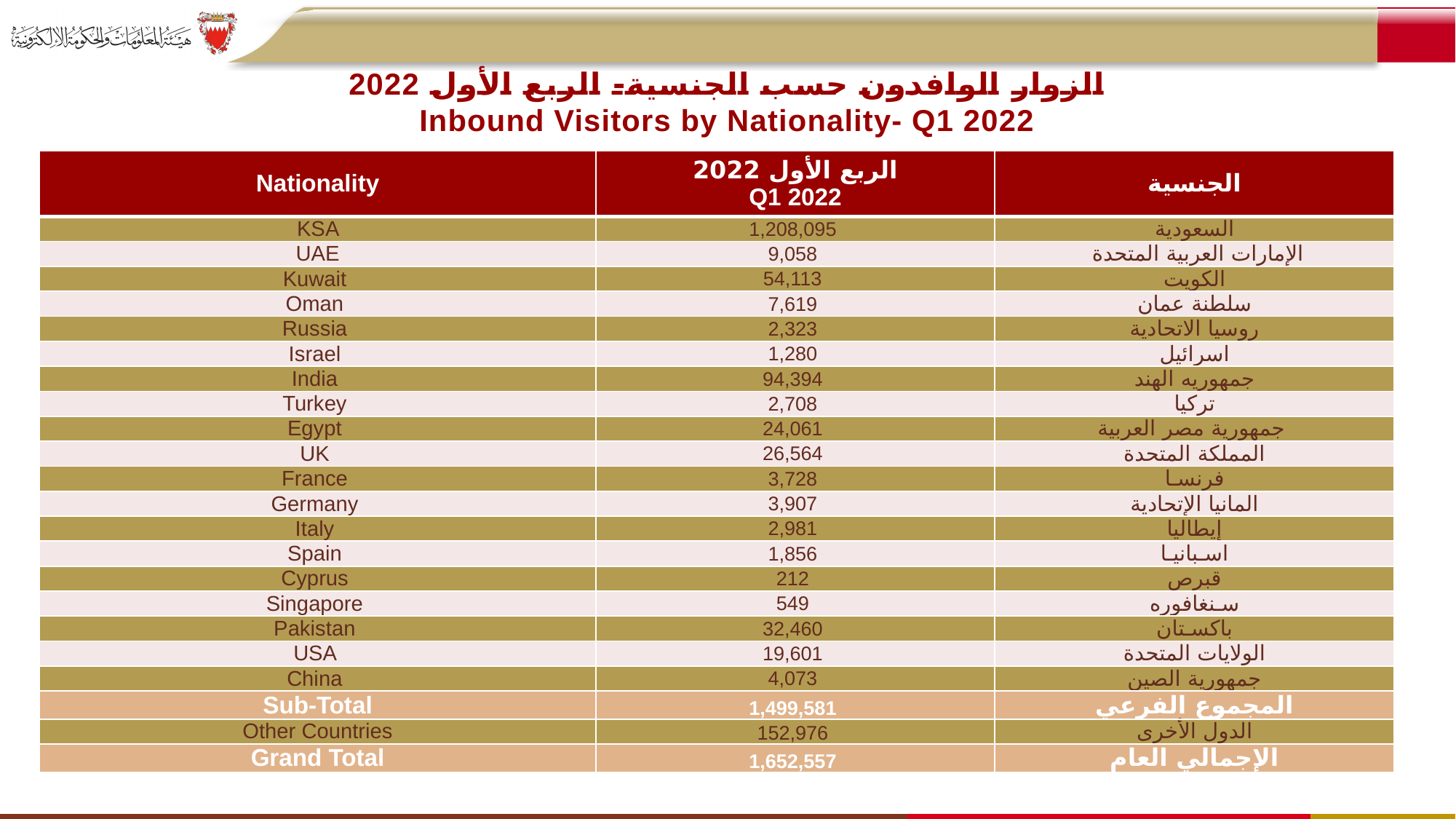

# الزوار الوافدون حسب الجنسية- الربع الأول 2022 Inbound Visitors by Nationality- Q1 2022
| Nationality | الربع الأول 2022 Q1 2022 | الجنسية |
| --- | --- | --- |
| KSA | 1,208,095 | السعودية |
| UAE | 9,058 | الإمارات العربية المتحدة |
| Kuwait | 54,113 | الكويت |
| Oman | 7,619 | سلطنة عمان |
| Russia | 2,323 | روسيا الاتحادية |
| Israel | 1,280 | اسرائيل |
| India | 94,394 | جمهوريه الهند |
| Turkey | 2,708 | تركيا |
| Egypt | 24,061 | جمهورية مصر العربية |
| UK | 26,564 | المملكة المتحدة |
| France | 3,728 | فرنسـا |
| Germany | 3,907 | المانيا الإتحادية |
| Italy | 2,981 | إيطاليا |
| Spain | 1,856 | اسـبانيـا |
| Cyprus | 212 | قبرص |
| Singapore | 549 | سـنغافوره |
| Pakistan | 32,460 | باكسـتان |
| USA | 19,601 | الولايات المتحدة |
| China | 4,073 | جمهورية الصين |
| Sub-Total | 1,499,581 | المجموع الفرعي |
| Other Countries | 152,976 | الدول الأخرى |
| Grand Total | 1,652,557 | الإجمالي العام |